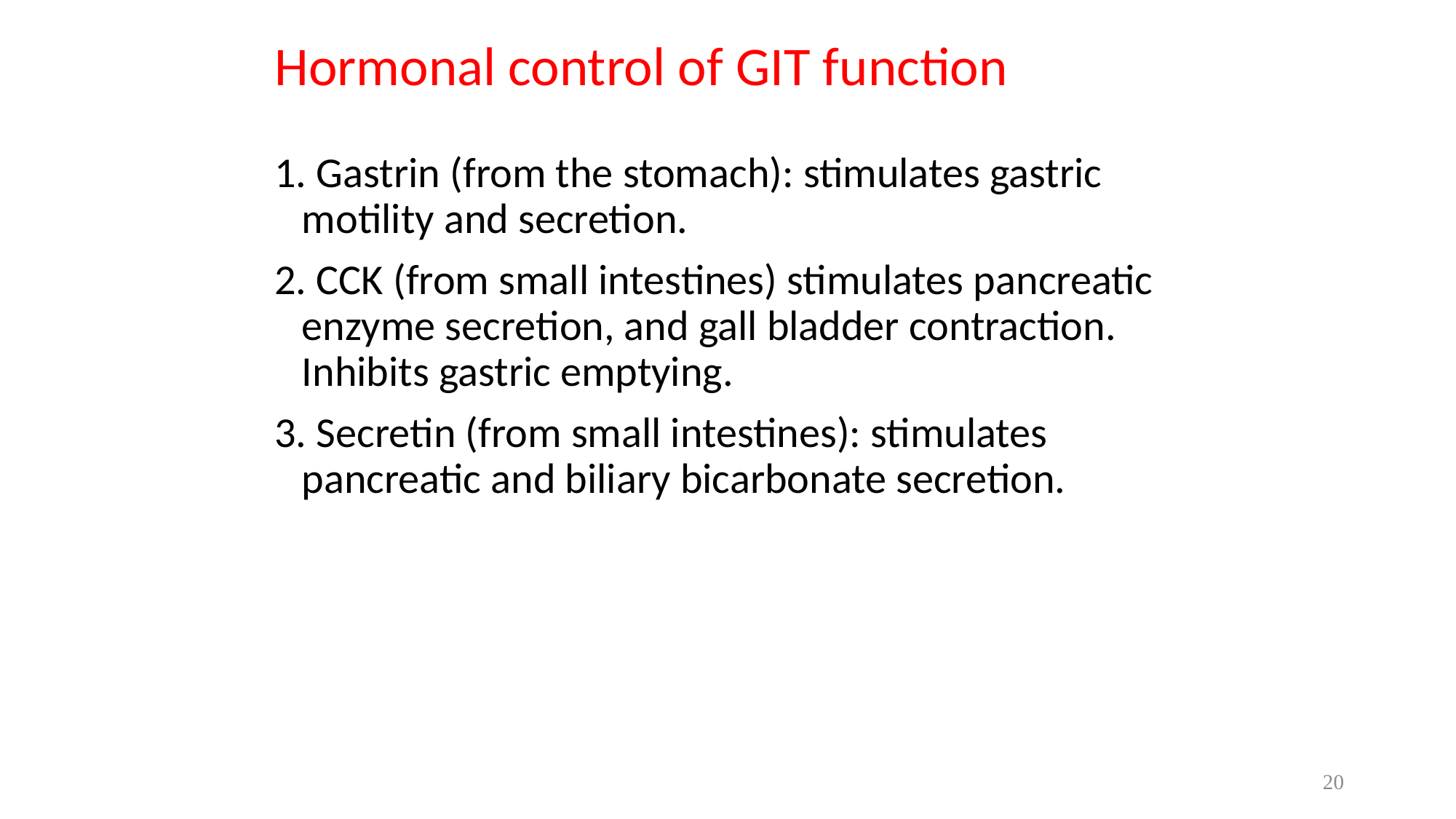

# Hormonal control of GIT function
1. Gastrin (from the stomach): stimulates gastric motility and secretion.
2. CCK (from small intestines) stimulates pancreatic enzyme secretion, and gall bladder contraction. Inhibits gastric emptying.
3. Secretin (from small intestines): stimulates pancreatic and biliary bicarbonate secretion.

20